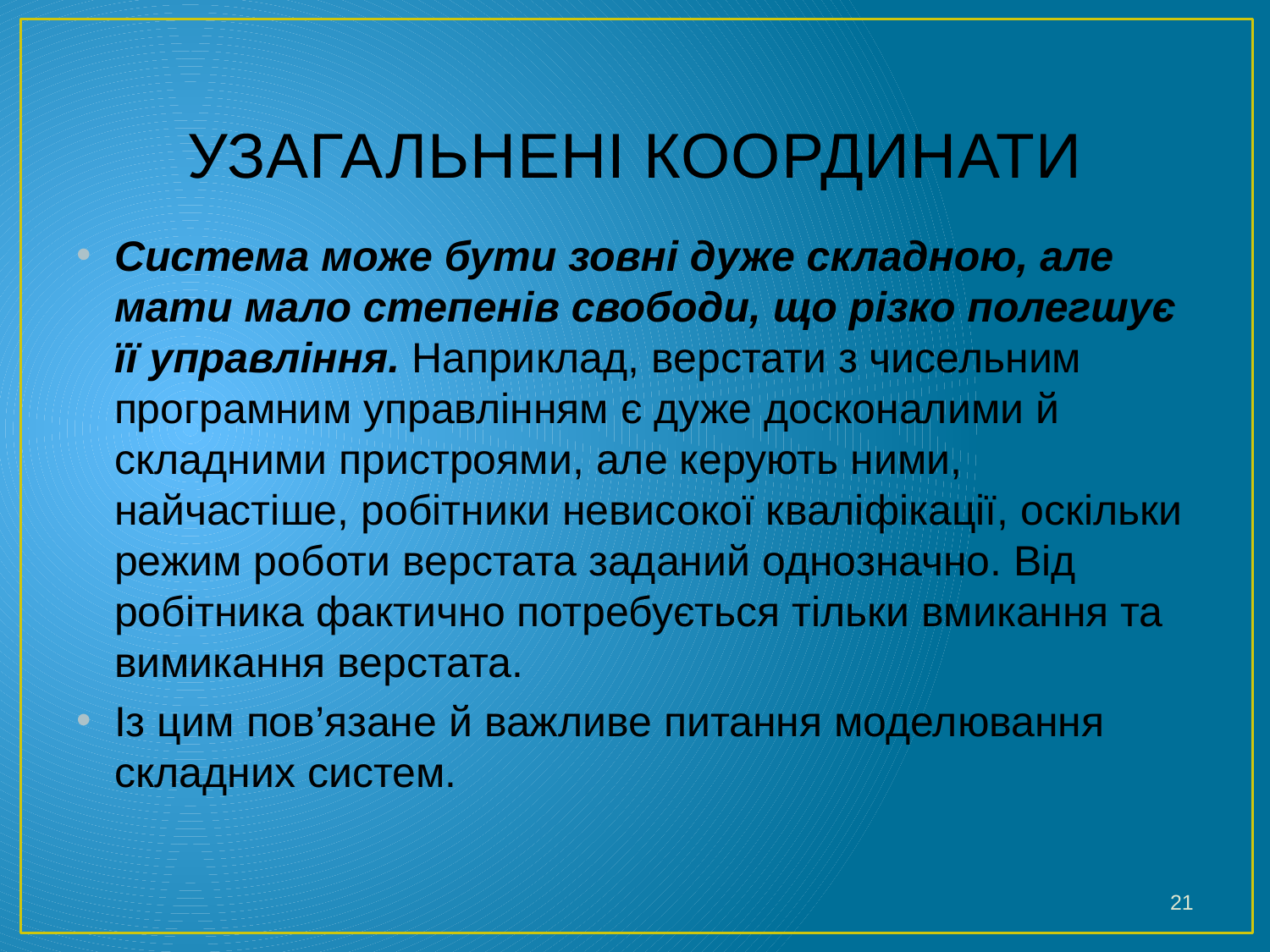

# УЗАГАЛЬНЕНІ КООРДИНАТИ
Система може бути зовні дуже складною, але мати мало степенів свободи, що різко полегшує її управління. Наприклад, верстати з чисельним програмним управлінням є дуже досконалими й складними пристроями, але керують ними, найчастіше, робітники невисокої кваліфікації, оскільки режим роботи верстата заданий однозначно. Від робітника фактично потребується тільки вмикання та вимикання верстата.
Із цим пов’язане й важливе питання моделювання складних систем.
21